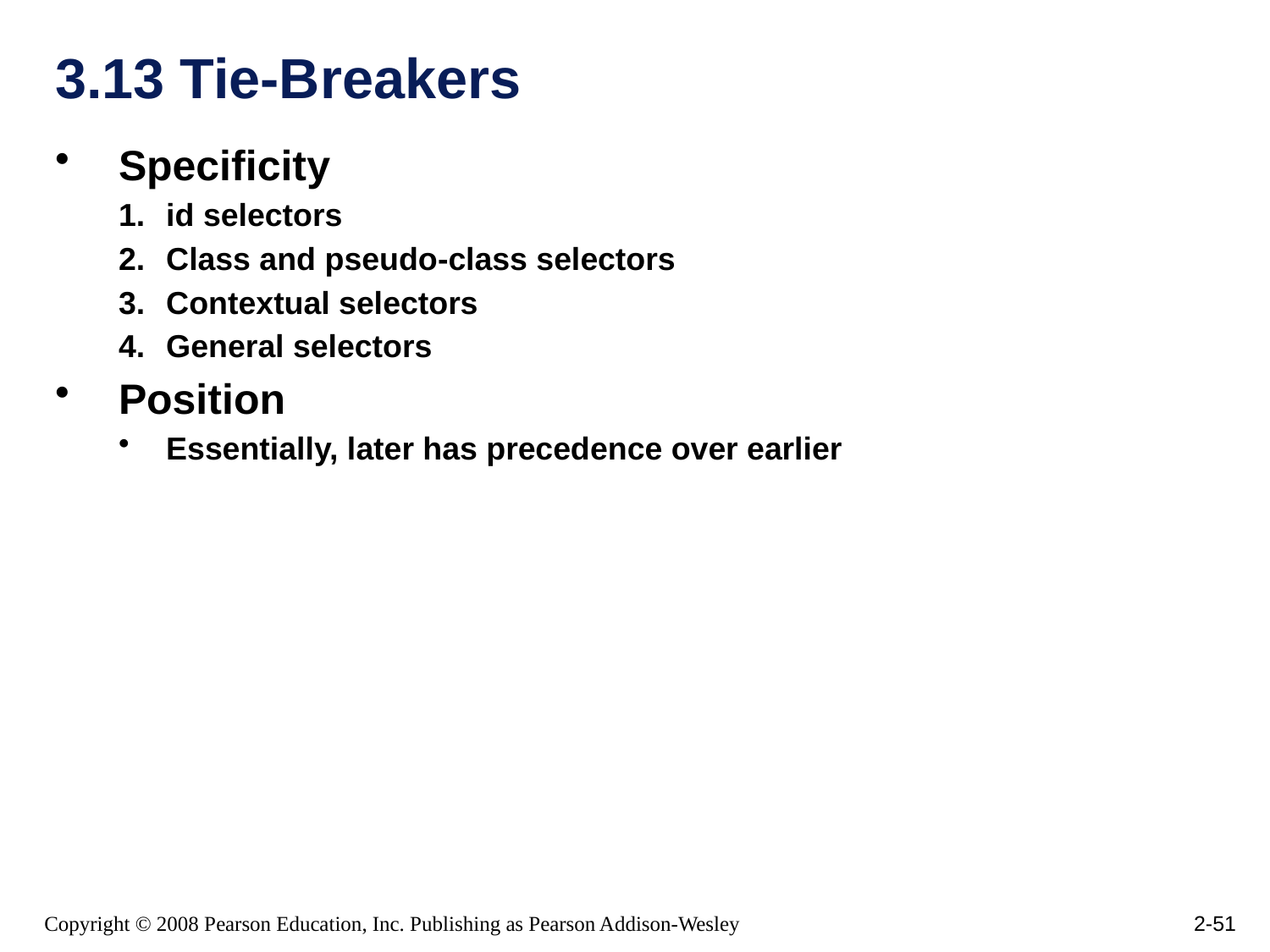

# 3.13 Tie-Breakers
Specificity
id selectors
Class and pseudo-class selectors
Contextual selectors
General selectors
Position
Essentially, later has precedence over earlier